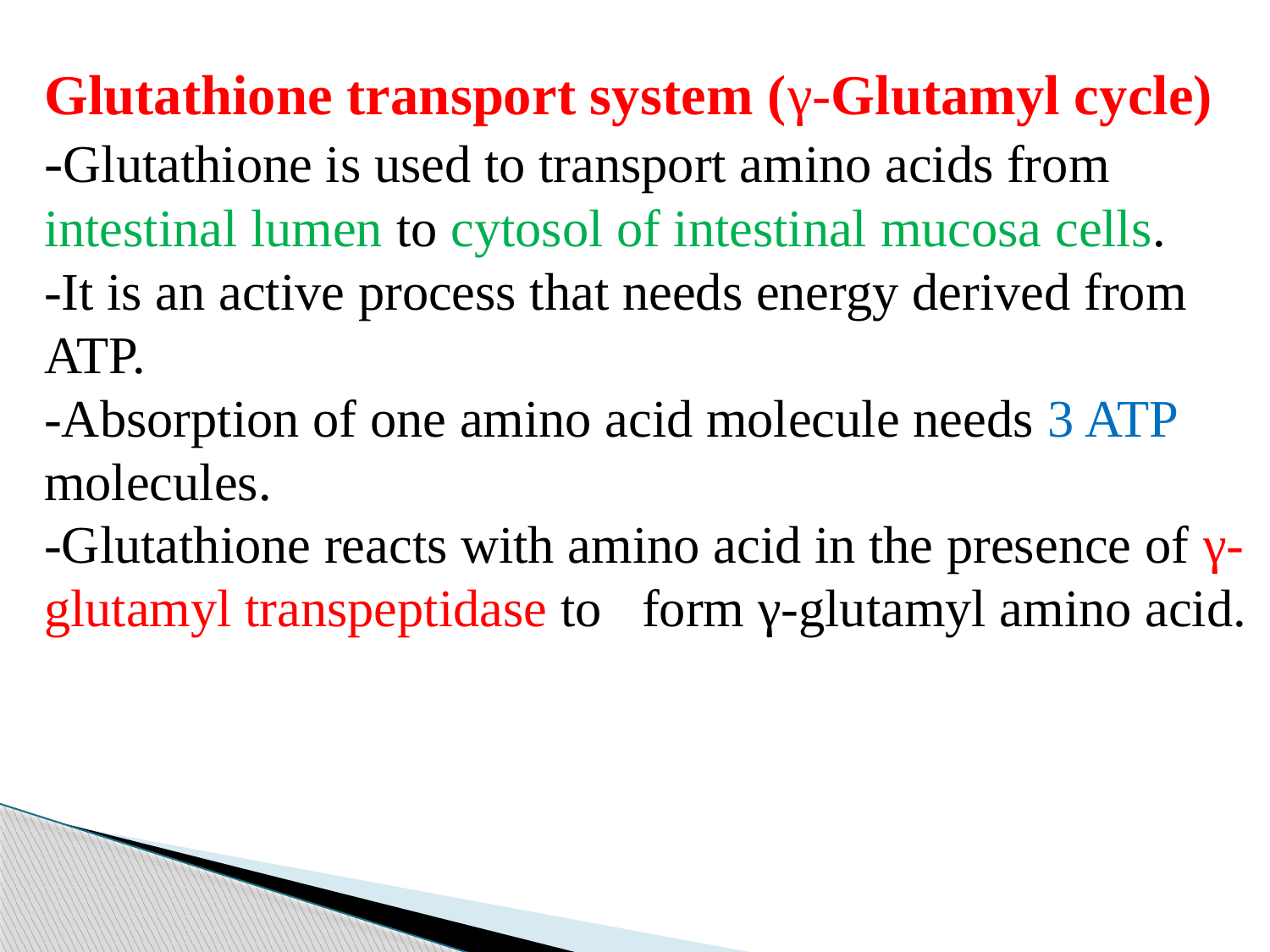

Glutathione transport system (γ-Glutamyl cycle)
-Glutathione is used to transport amino acids from intestinal lumen to cytosol of intestinal mucosa cells.
-It is an active process that needs energy derived from ATP.
-Absorption of one amino acid molecule needs 3 ATP molecules.
-Glutathione reacts with amino acid in the presence of γ-glutamyl transpeptidase to   form γ-glutamyl amino acid.